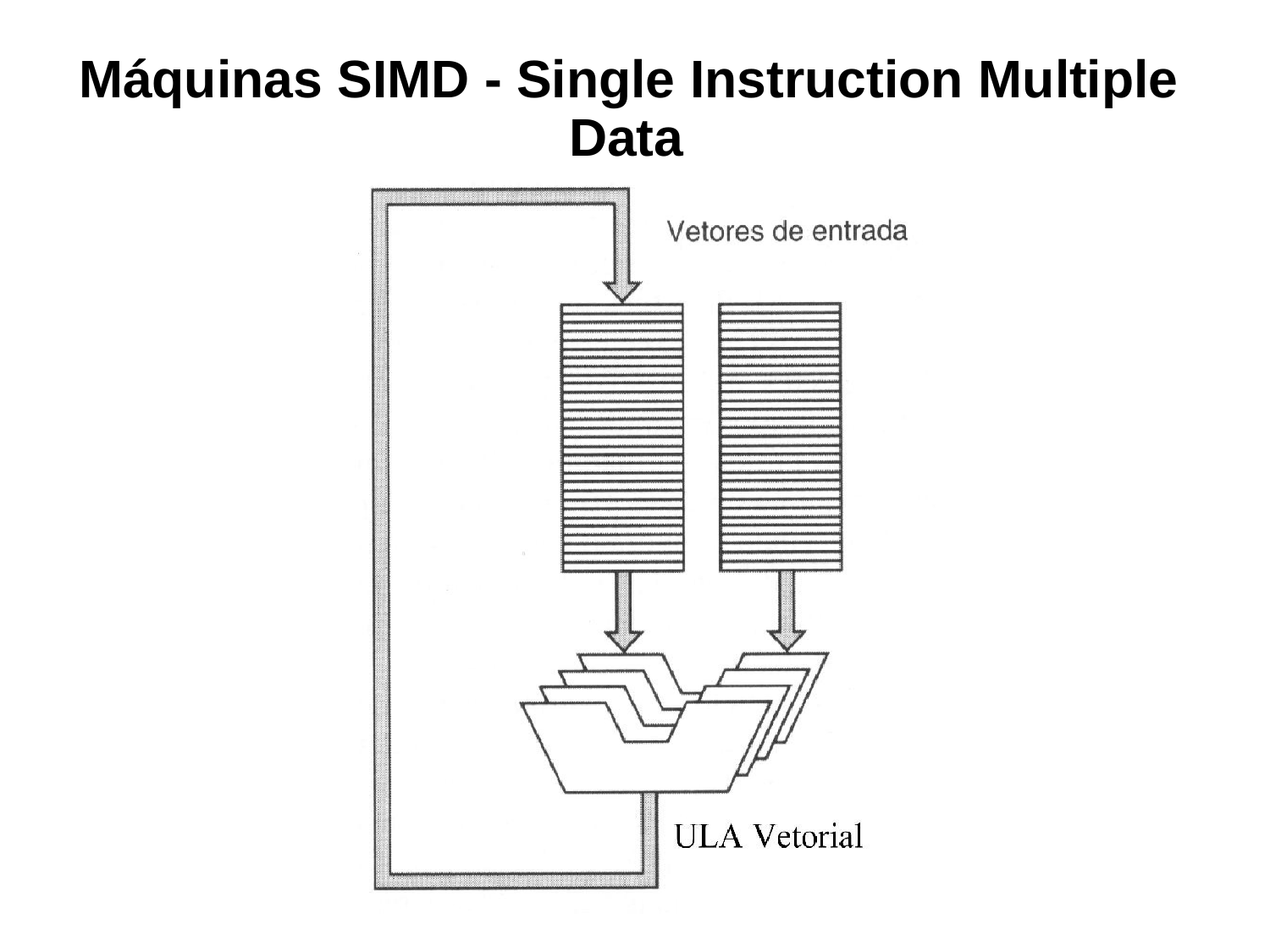

Máquinas SIMD - Single Instruction Multiple
Data